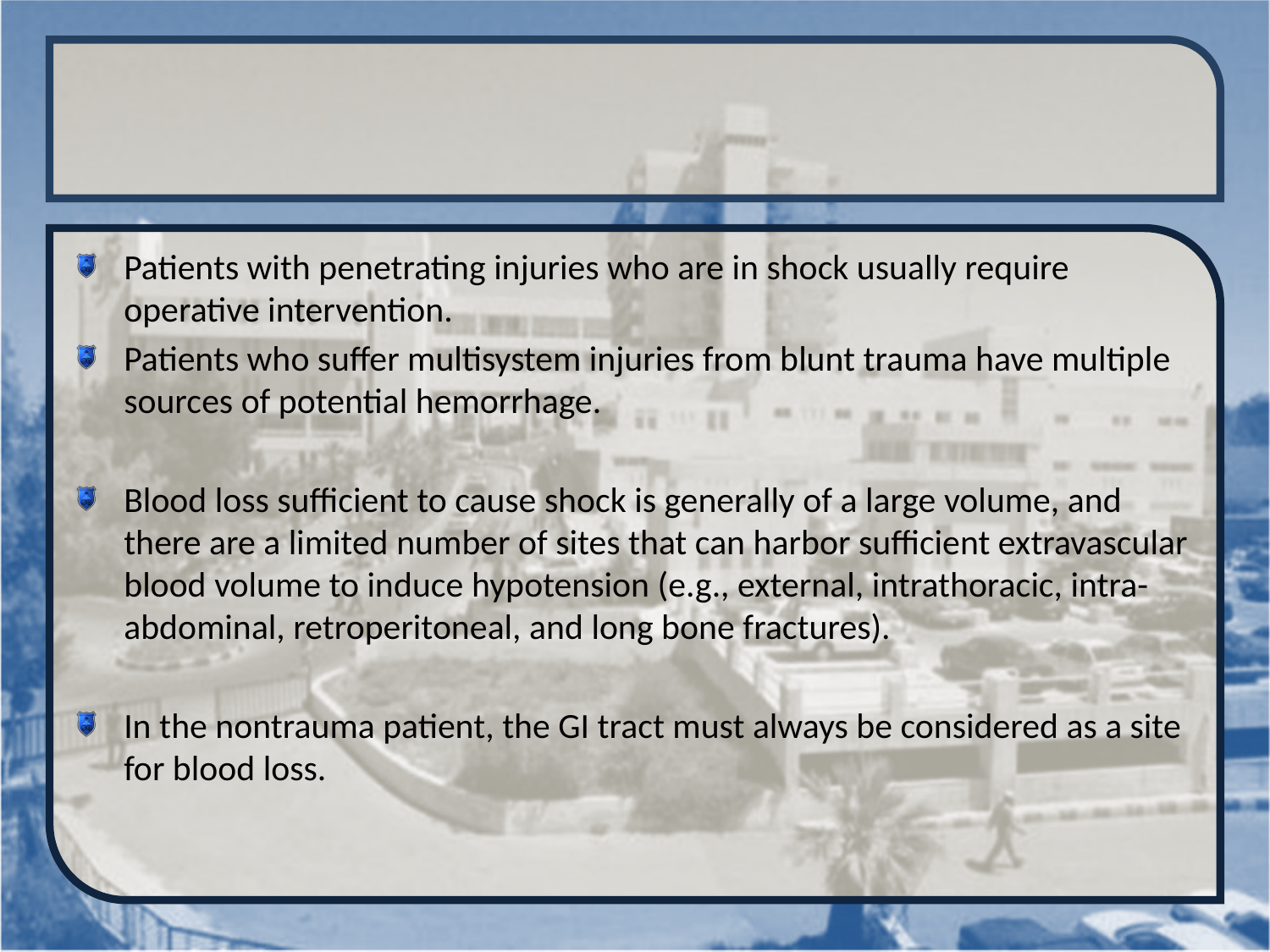

#
Patients with penetrating injuries who are in shock usually require operative intervention.
Patients who suffer multisystem injuries from blunt trauma have multiple sources of potential hemorrhage.

Blood loss sufficient to cause shock is generally of a large volume, and there are a limited number of sites that can harbor sufficient extravascular blood volume to induce hypotension (e.g., external, intrathoracic, intra-abdominal, retroperitoneal, and long bone fractures).

In the nontrauma patient, the GI tract must always be considered as a site for blood loss.